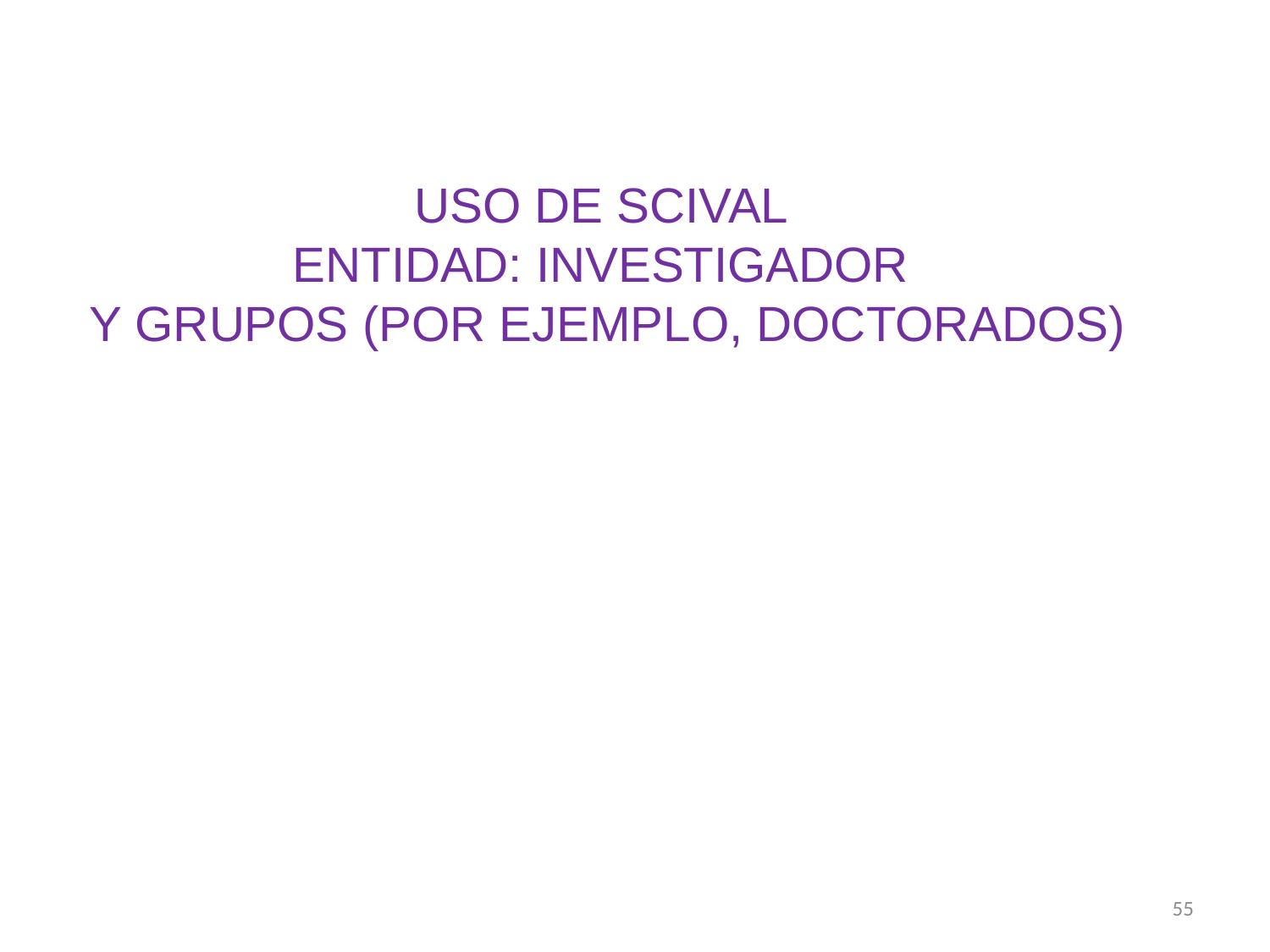

# USO DE SCIVAL ENTIDAD: INVESTIGADOR Y GRUPOS (POR EJEMPLO, DOCTORADOS)
55